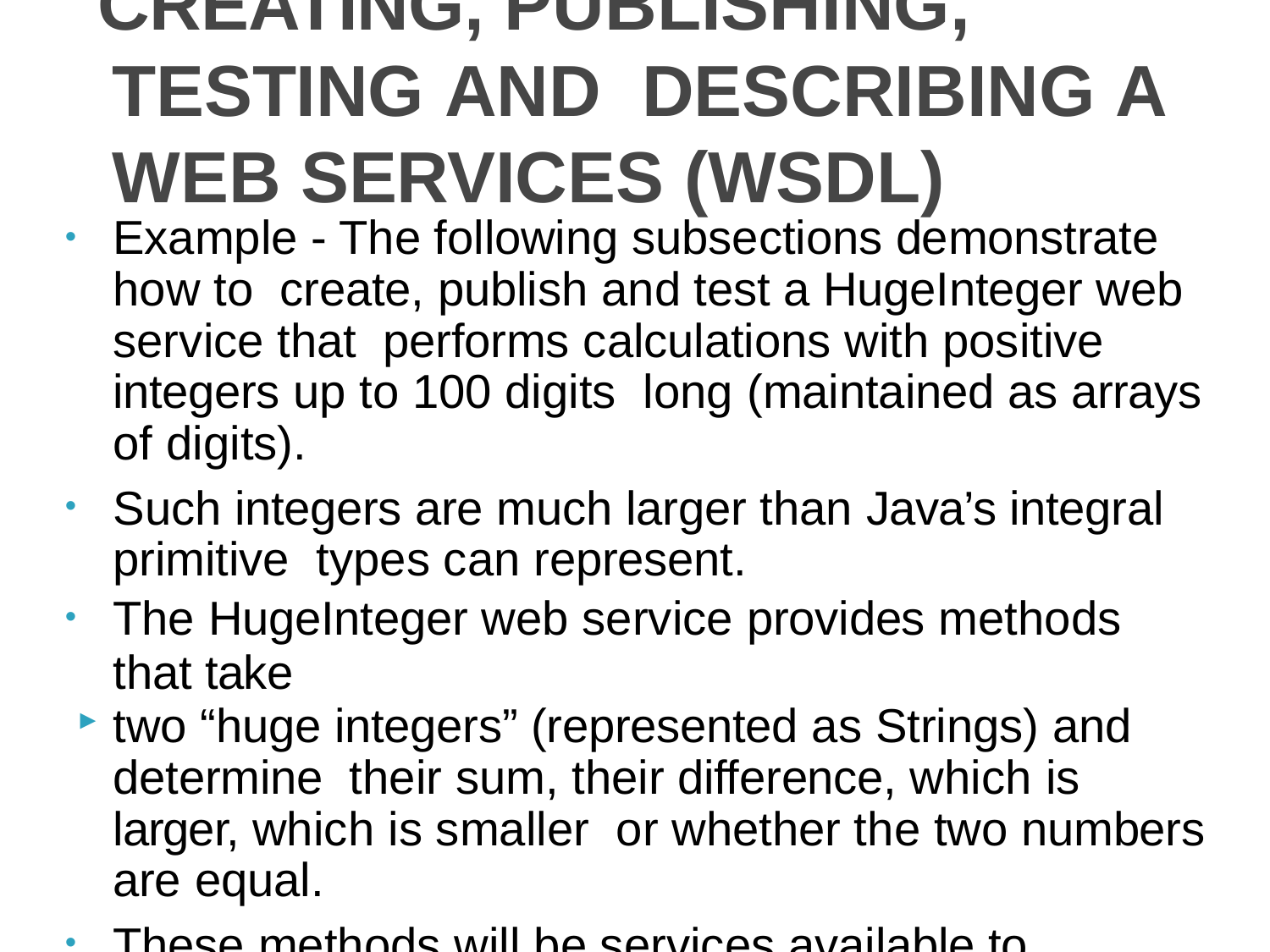

# CREATING, PUBLISHING, TESTING AND  DESCRIBING A WEB SERVICES (WSDL)
Example - The following subsections demonstrate how to  create, publish and test a HugeInteger web service that  performs calculations with positive integers up to 100 digits  long (maintained as arrays of digits).
Such integers are much larger than Java’s integral primitive  types can represent.
The HugeInteger web service provides methods that take
two “huge integers” (represented as Strings) and determine  their sum, their difference, which is larger, which is smaller  or whether the two numbers are equal.
These methods will be services available to other  applications via the web—hence the term web services.